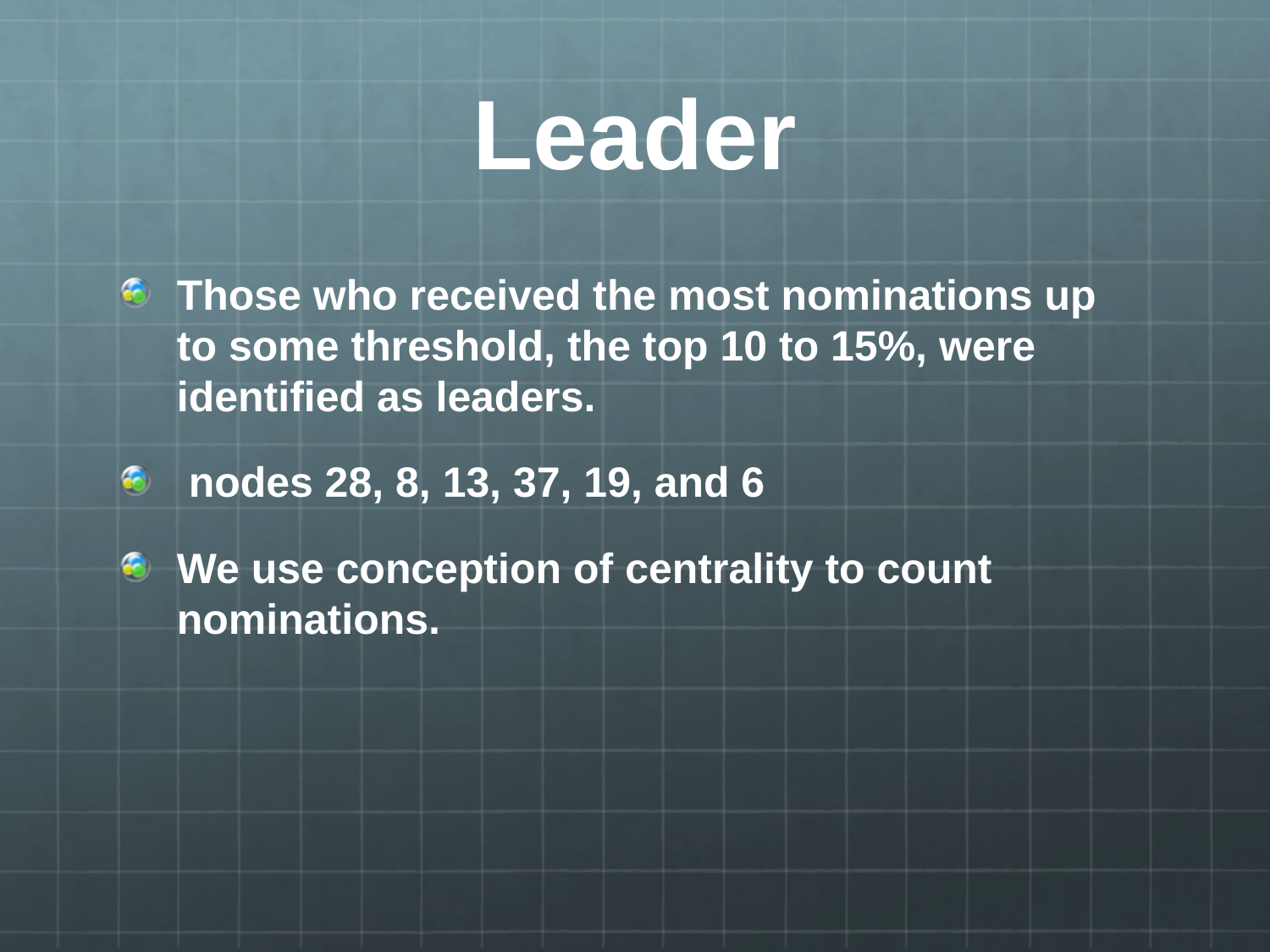

# Leader
Those who received the most nominations up to some threshold, the top 10 to 15%, were identified as leaders.
 nodes 28, 8, 13, 37, 19, and 6
We use conception of centrality to count nominations.